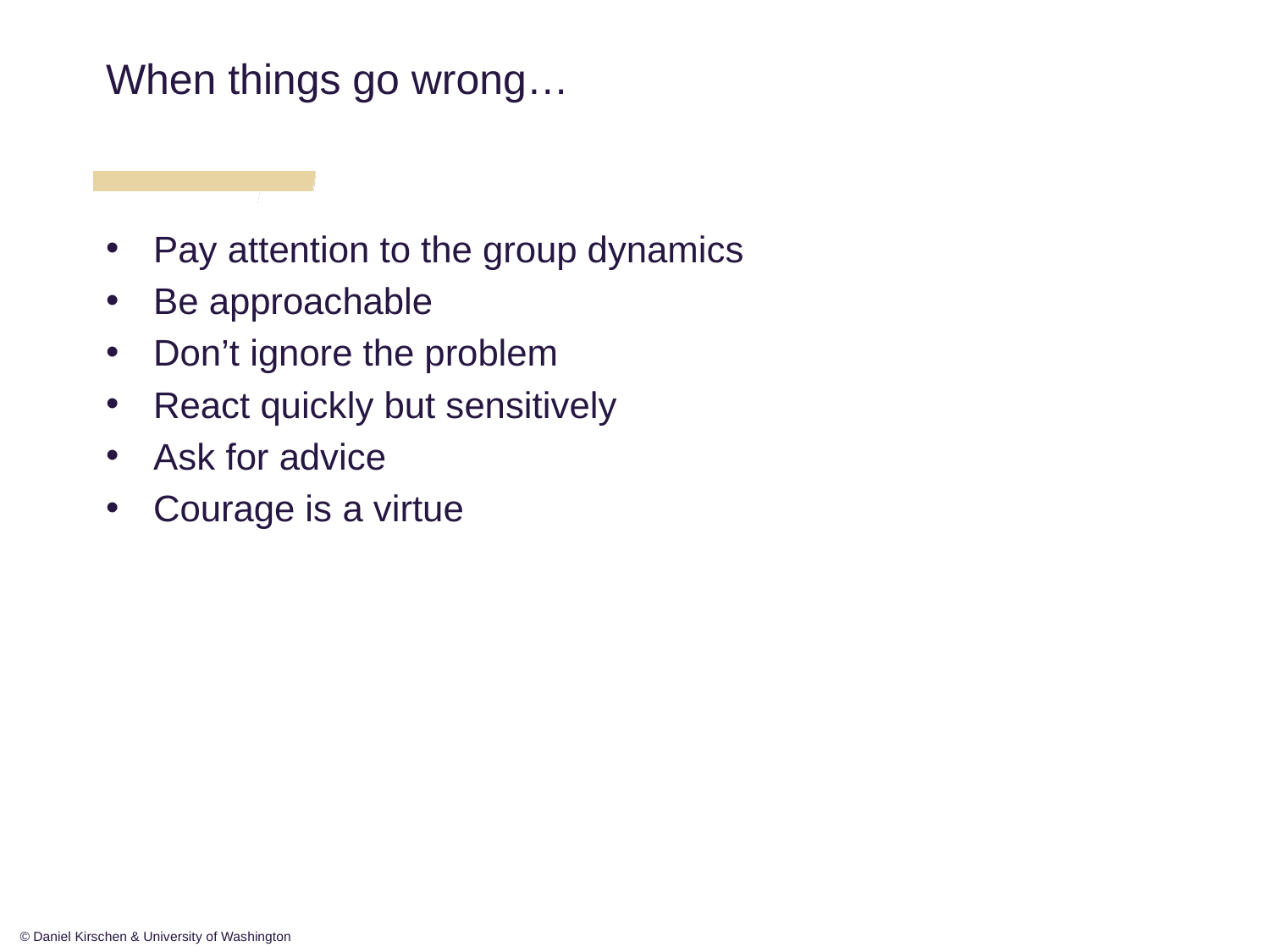

When things go wrong…
Pay attention to the group dynamics
Be approachable
Don’t ignore the problem
React quickly but sensitively
Ask for advice
Courage is a virtue